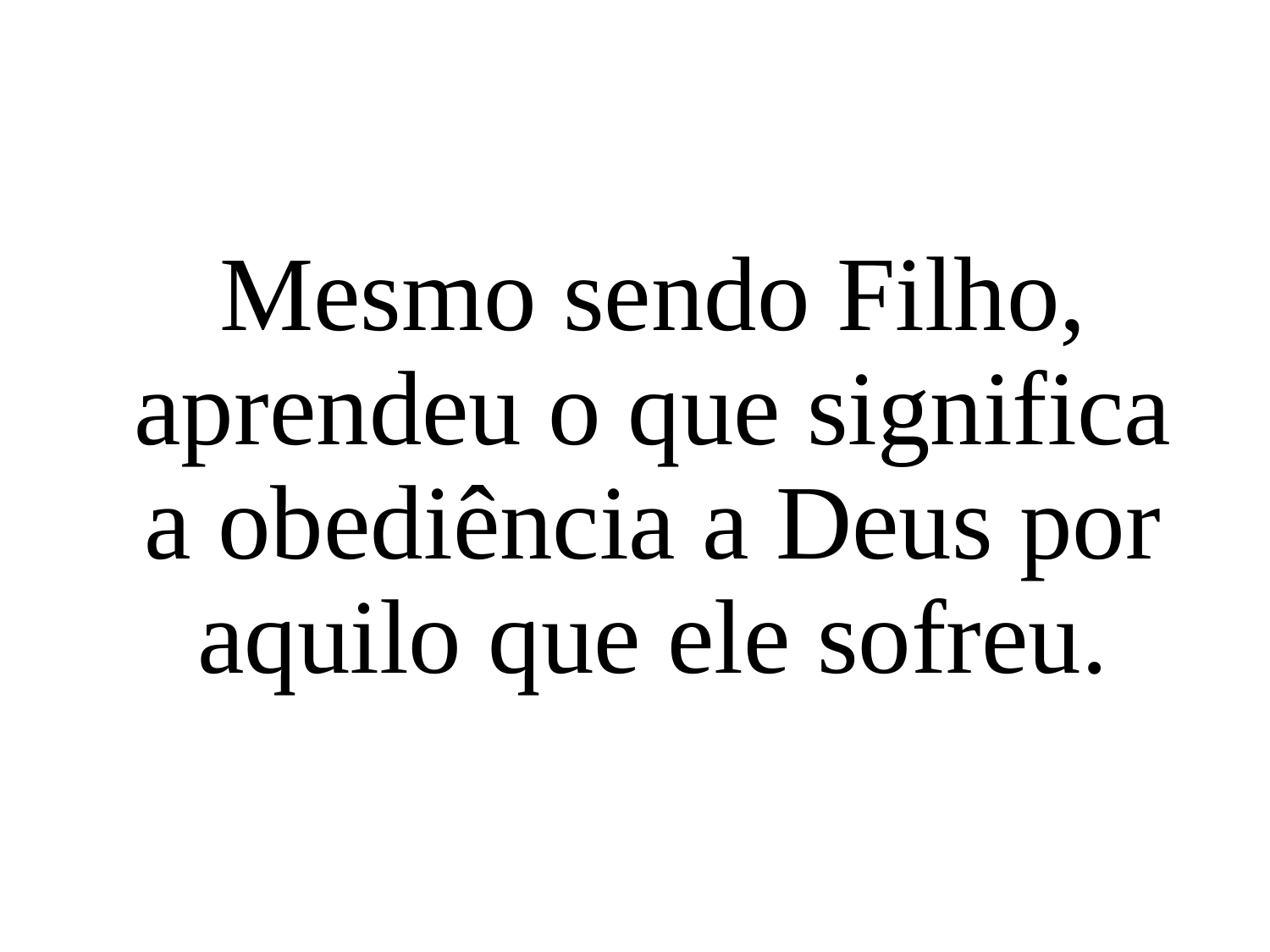

Mesmo sendo Filho, aprendeu o que significa a obediência a Deus por aquilo que ele sofreu.